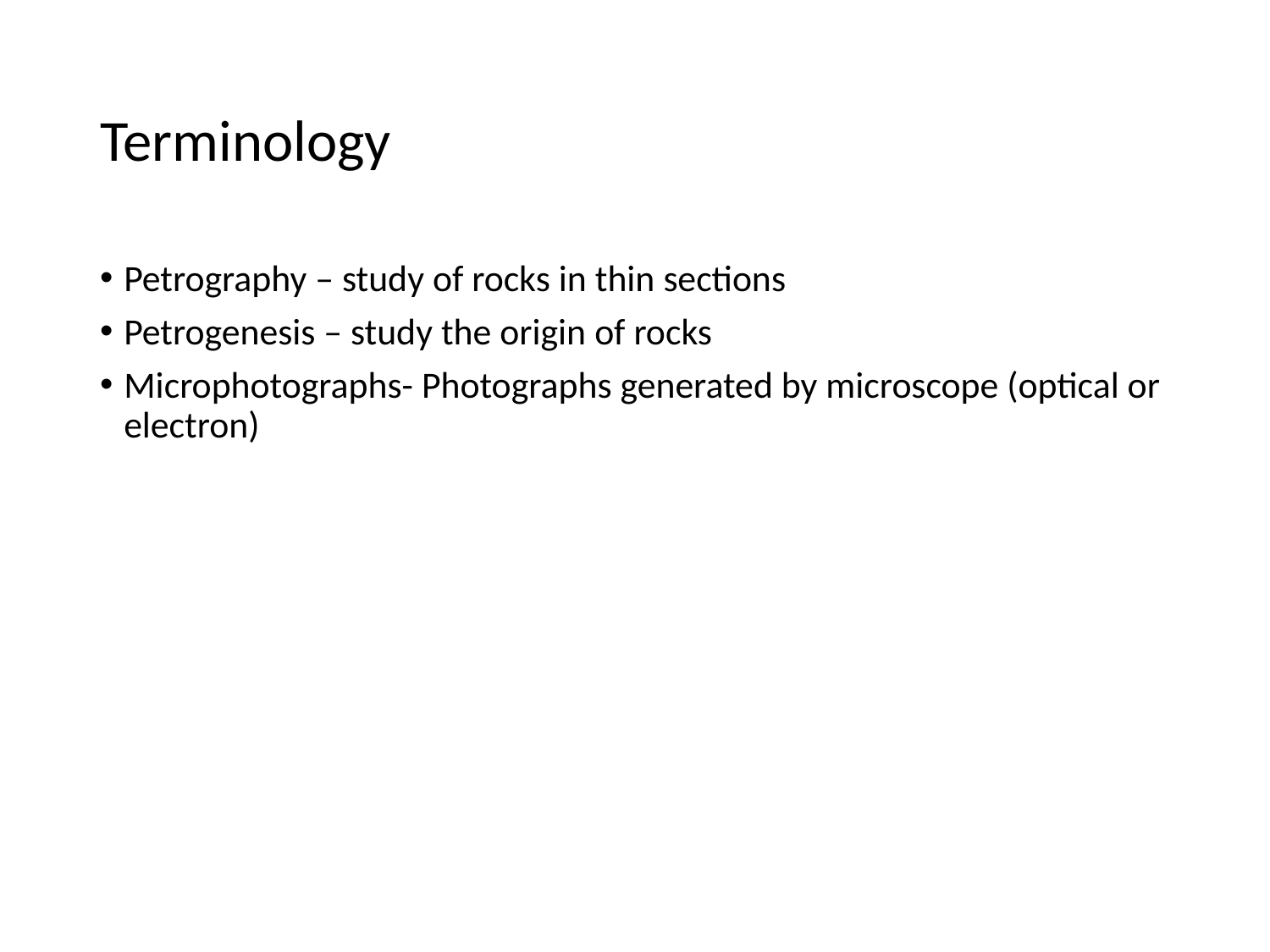

# Terminology
Petrography – study of rocks in thin sections
Petrogenesis – study the origin of rocks
Microphotographs- Photographs generated by microscope (optical or electron)